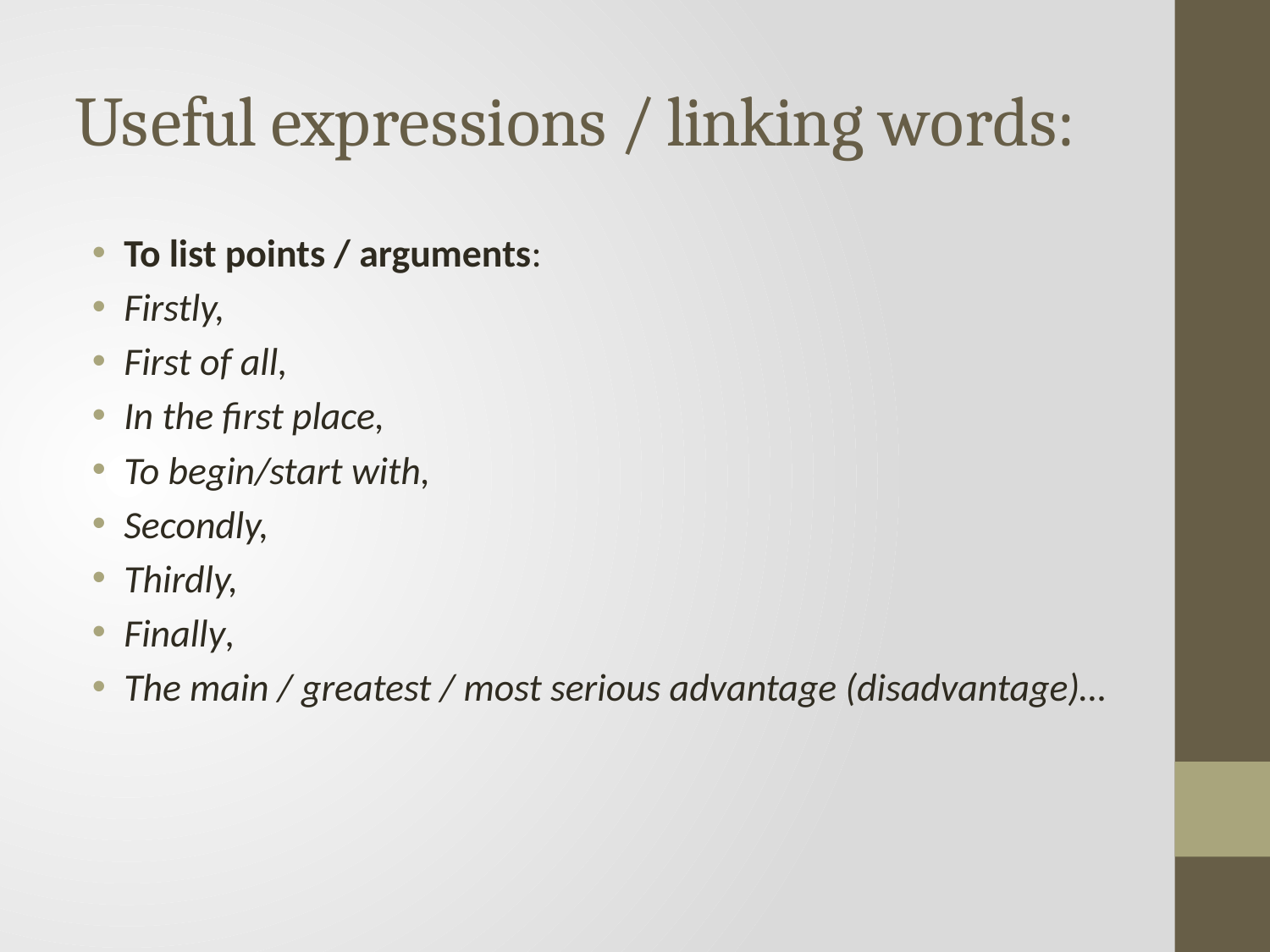

# Useful expressions / linking words:
To list points / arguments:
Firstly,
First of all,
In the first place,
To begin/start with,
Secondly,
Thirdly,
Finally,
The main / greatest / most serious advantage (disadvantage)…